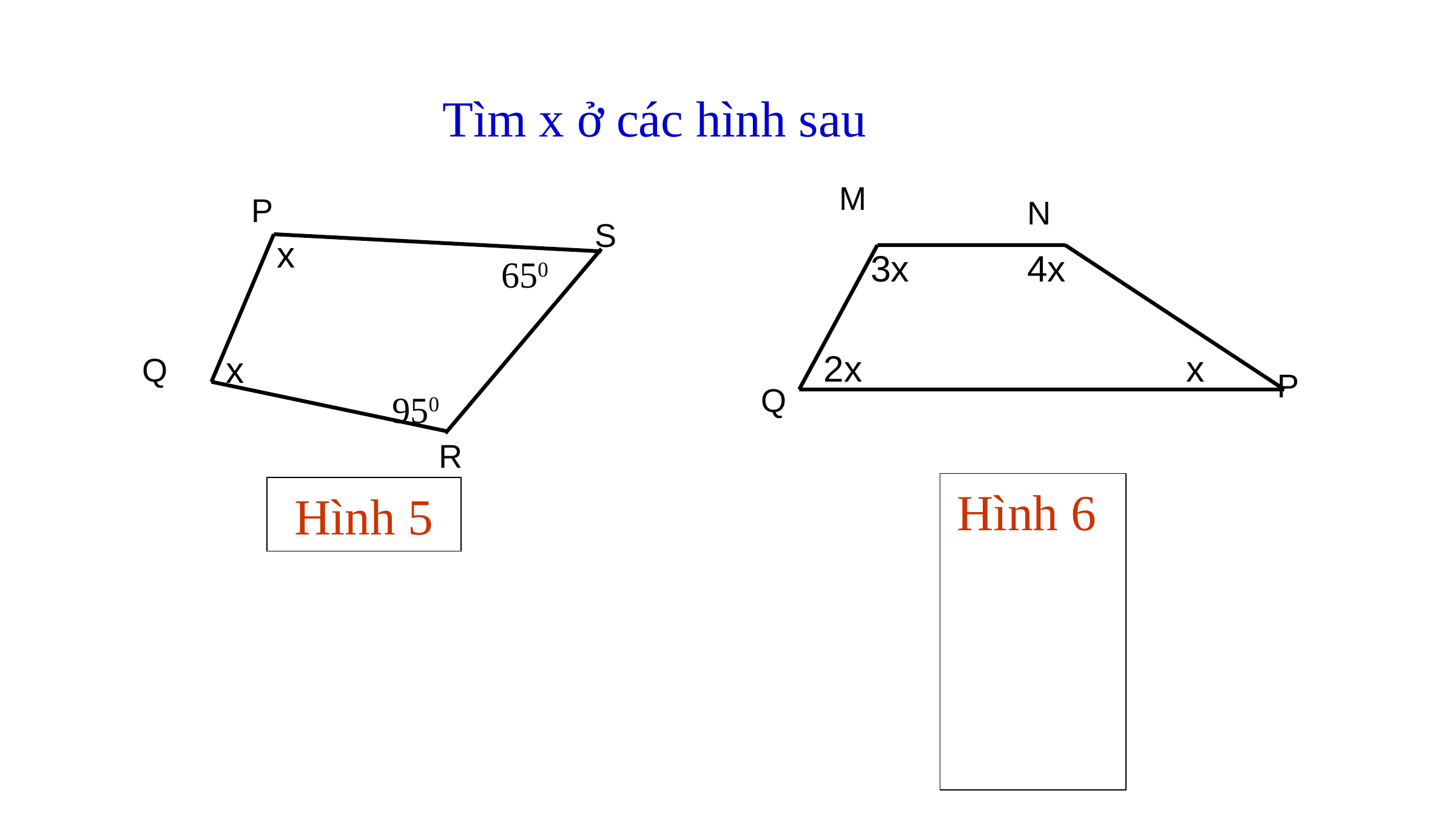

Tìm x ở các hình sau
M
N
3x
4x

2x
x
P
Q

P
S
x

650

x
Q

950
R
Hình 6
Hình 5